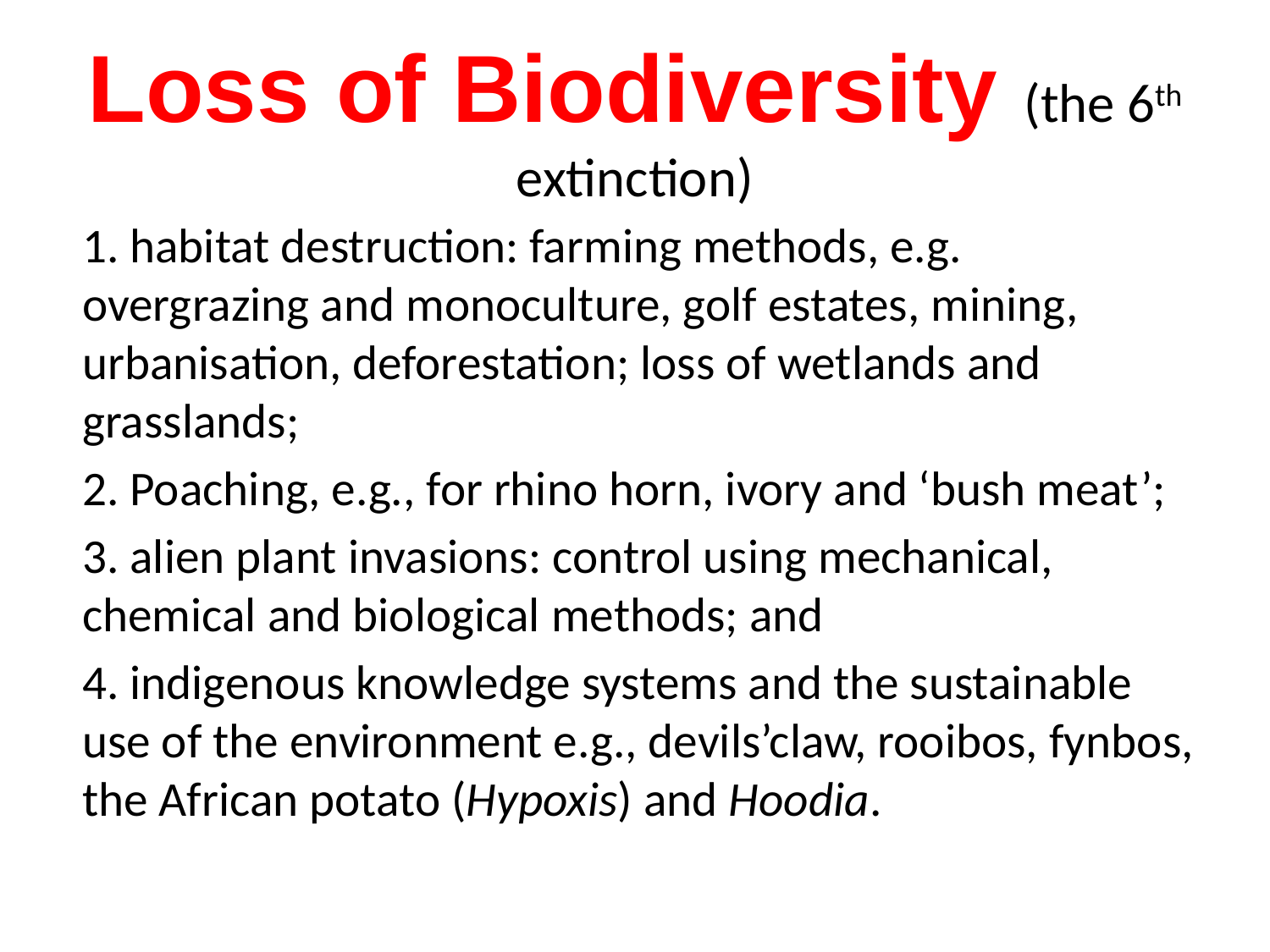

# Loss of Biodiversity (the 6th extinction)
1. habitat destruction: farming methods, e.g. overgrazing and monoculture, golf estates, mining, urbanisation, deforestation; loss of wetlands and grasslands;
2. Poaching, e.g., for rhino horn, ivory and ‘bush meat’;
3. alien plant invasions: control using mechanical, chemical and biological methods; and
4. indigenous knowledge systems and the sustainable use of the environment e.g., devils’claw, rooibos, fynbos, the African potato (Hypoxis) and Hoodia.